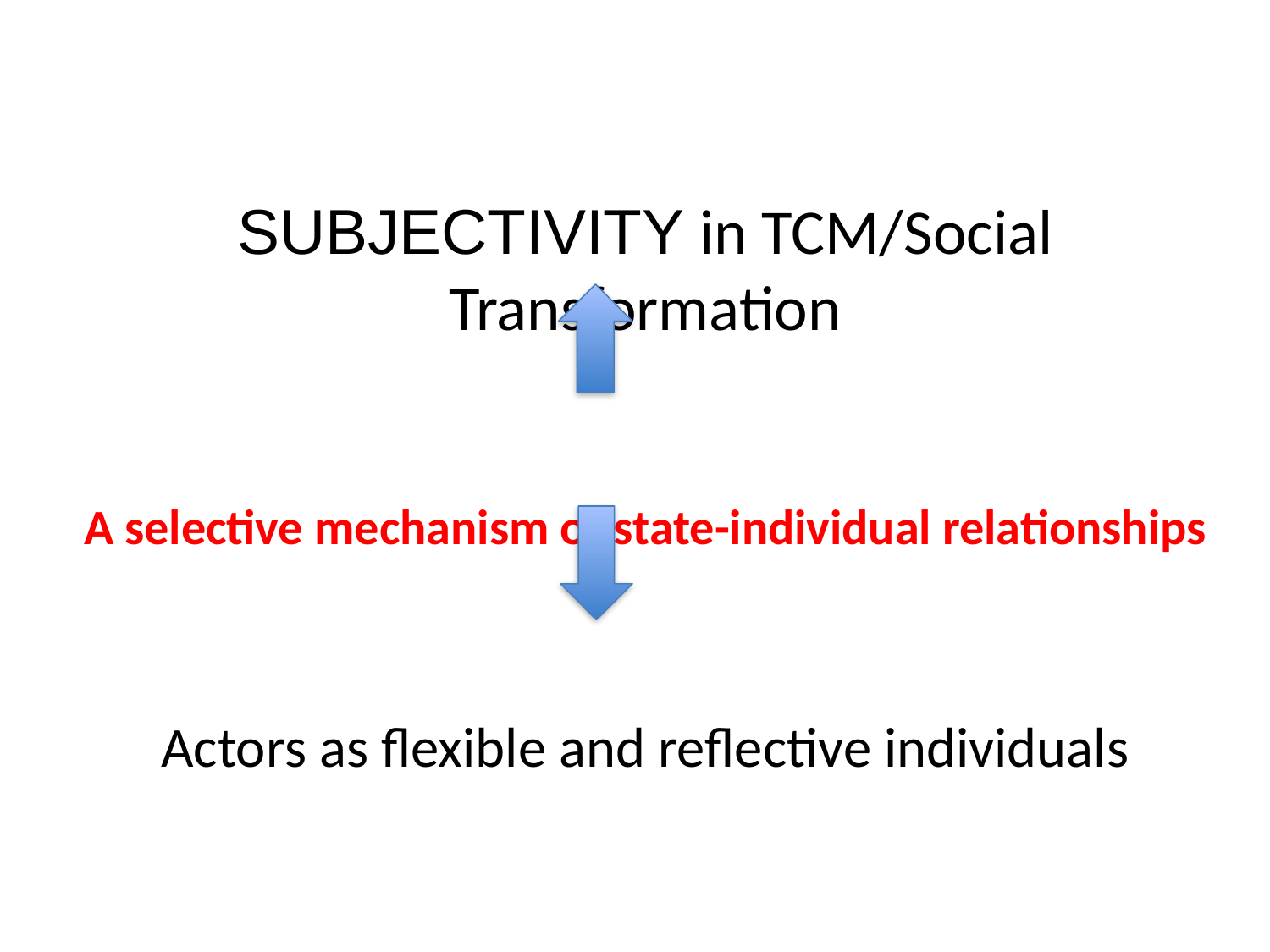

SUBJECTIVITY in TCM/Social Transformation

A selective mechanism of state-individual relationships

Actors as flexible and reflective individuals